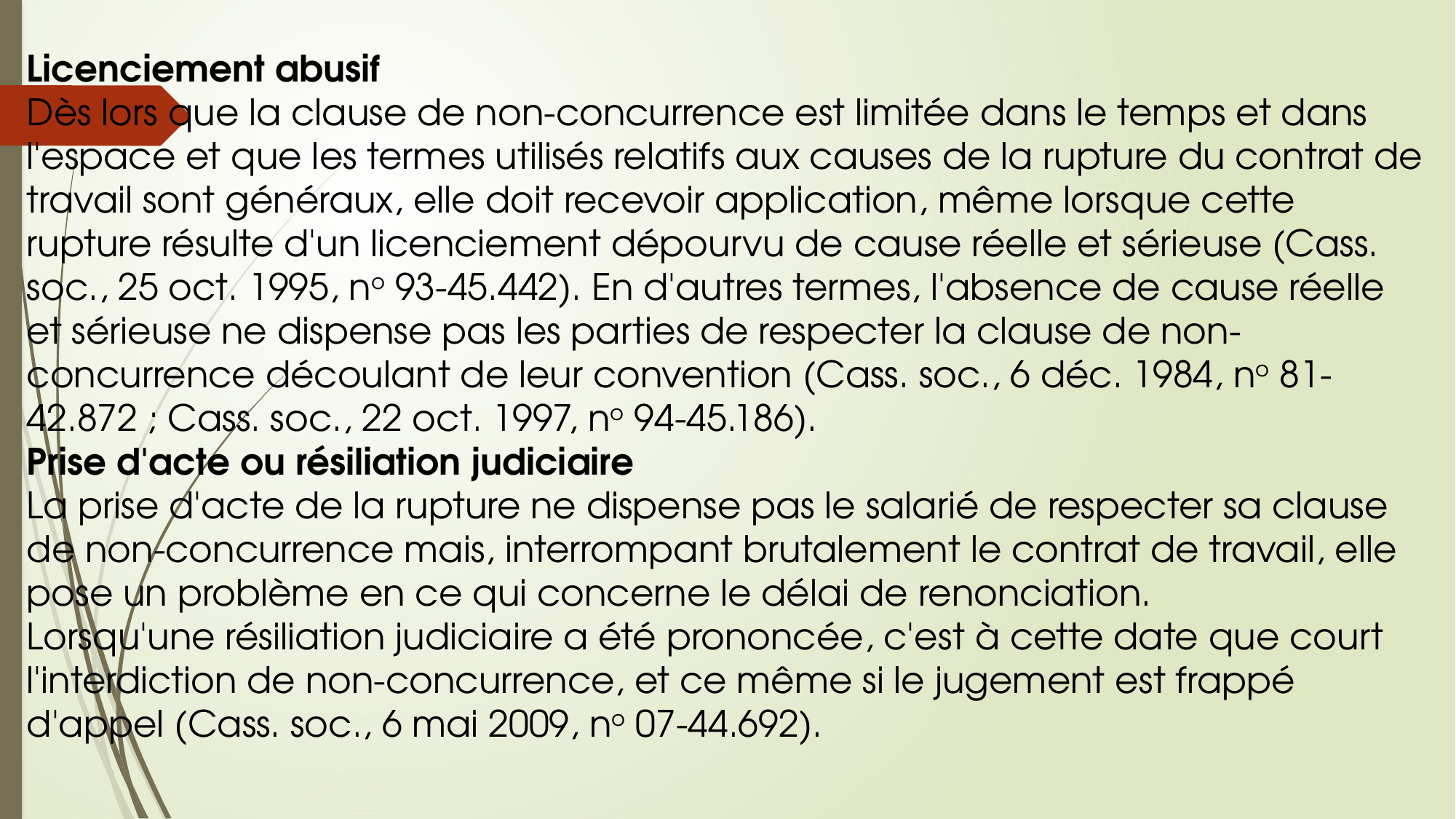

Licenciement abusif
Dès lors que la clause de non-concurrence est limitée dans le temps et dans l'espace et que les termes utilisés relatifs aux causes de la rupture du contrat de travail sont généraux, elle doit recevoir application, même lorsque cette rupture résulte d'un licenciement dépourvu de cause réelle et sérieuse (Cass. soc., 25 oct. 1995, no 93-45.442). En d'autres termes, l'absence de cause réelle et sérieuse ne dispense pas les parties de respecter la clause de non-concurrence découlant de leur convention (Cass. soc., 6 déc. 1984, no 81-42.872 ; Cass. soc., 22 oct. 1997, no 94-45.186).
Prise d'acte ou résiliation judiciaire
La prise d'acte de la rupture ne dispense pas le salarié de respecter sa clause de non-concurrence mais, interrompant brutalement le contrat de travail, elle pose un problème en ce qui concerne le délai de renonciation.
Lorsqu'une résiliation judiciaire a été prononcée, c'est à cette date que court l'interdiction de non-concurrence, et ce même si le jugement est frappé d'appel (Cass. soc., 6 mai 2009, no 07-44.692).